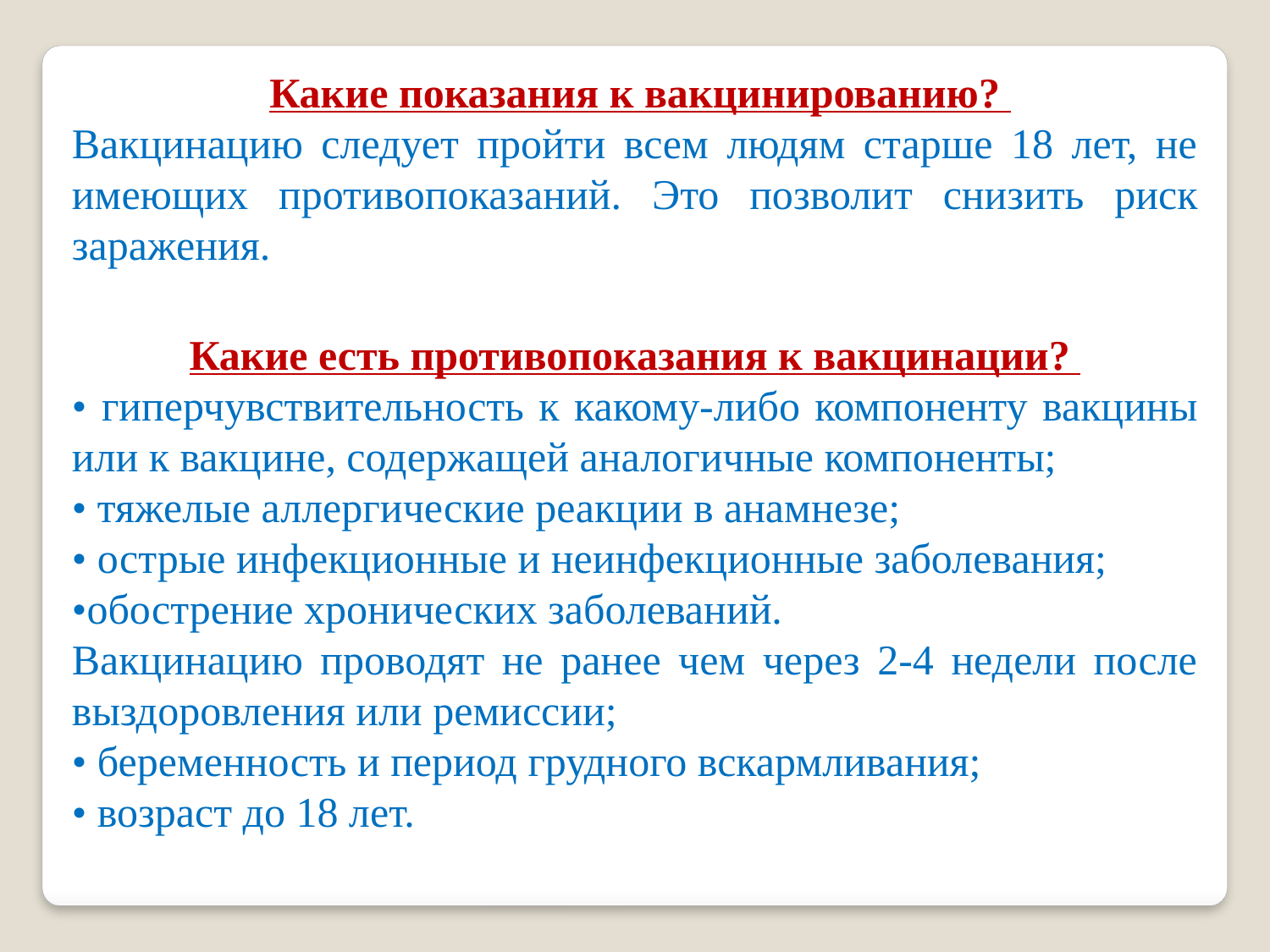

Какие показания к вакцинированию?
Вакцинацию следует пройти всем людям старше 18 лет, не имеющих противопоказаний. Это позволит снизить риск заражения.

Какие есть противопоказания к вакцинации?
• гиперчувствительность к какому-либо компоненту вакцины или к вакцине, содержащей аналогичные компоненты;
• тяжелые аллергические реакции в анамнезе;
• острые инфекционные и неинфекционные заболевания;
•обострение хронических заболеваний.
Вакцинацию проводят не ранее чем через 2-4 недели после выздоровления или ремиссии;
• беременность и период грудного вскармливания;
• возраст до 18 лет.